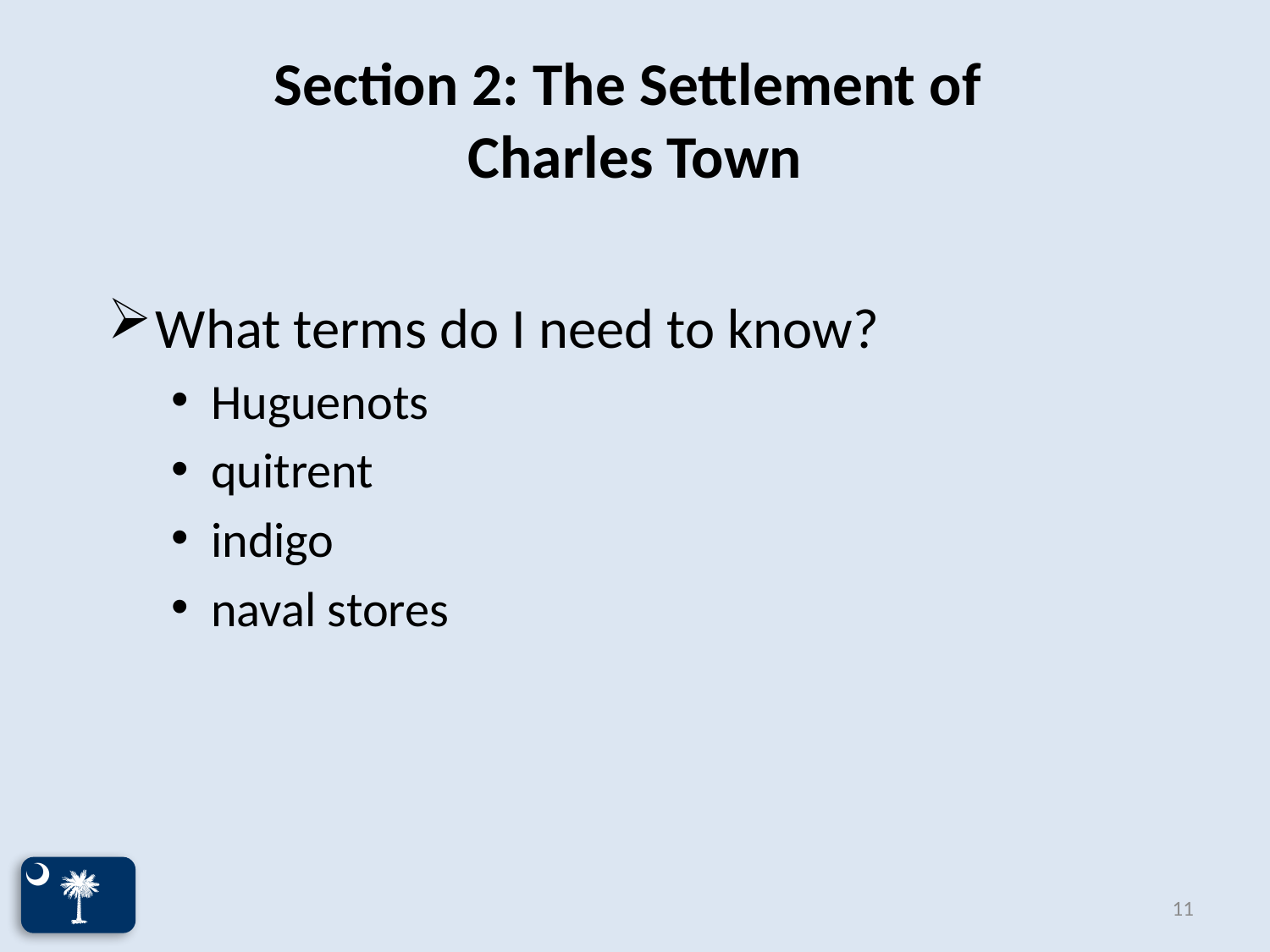

# Section 2: The Settlement of Charles Town
What terms do I need to know?
Huguenots
quitrent
indigo
naval stores

11